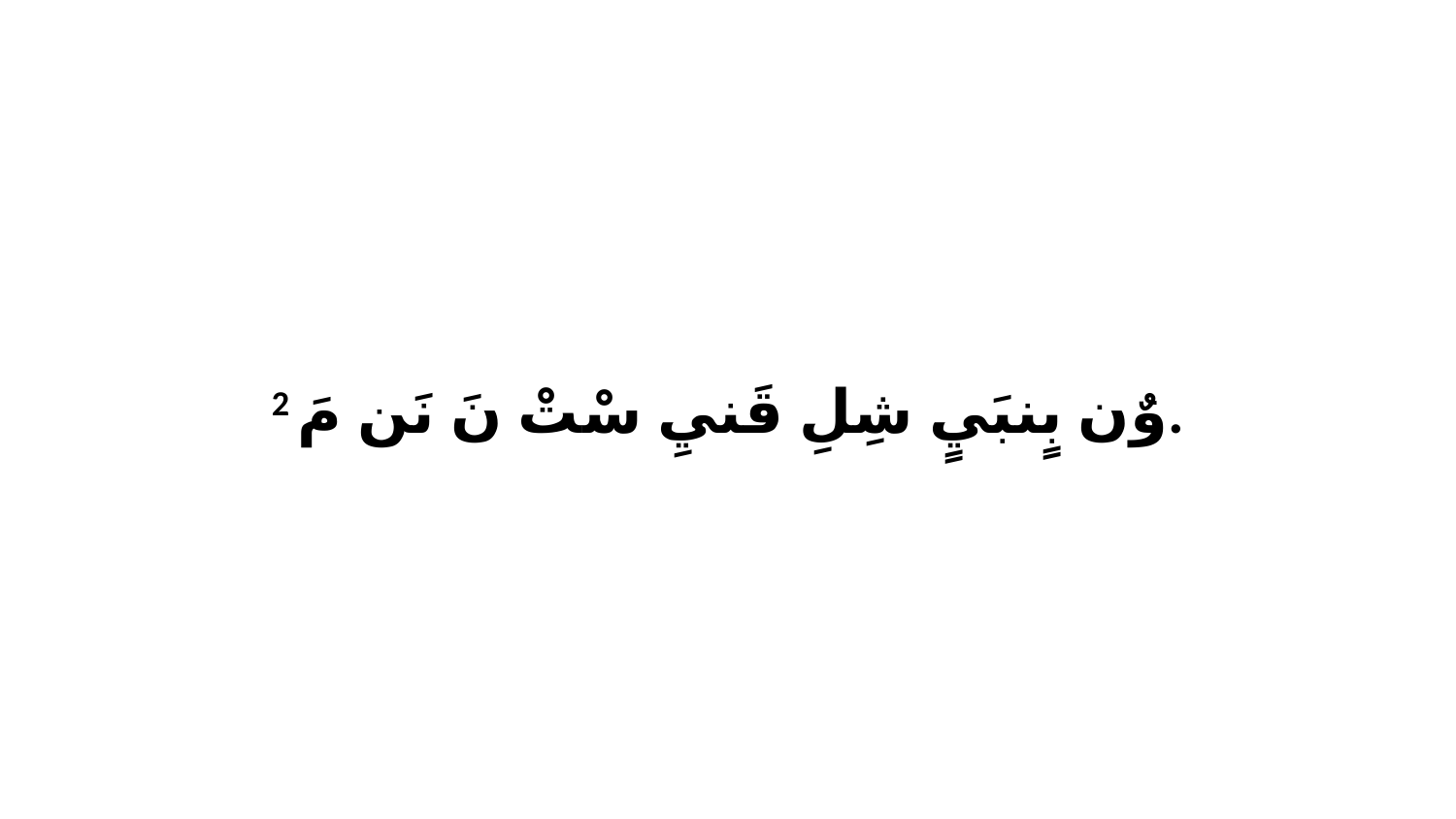

2 وٌن بٍنبَيٍ شِلِ قَنيِ سْتْ نَ نَن مَ.